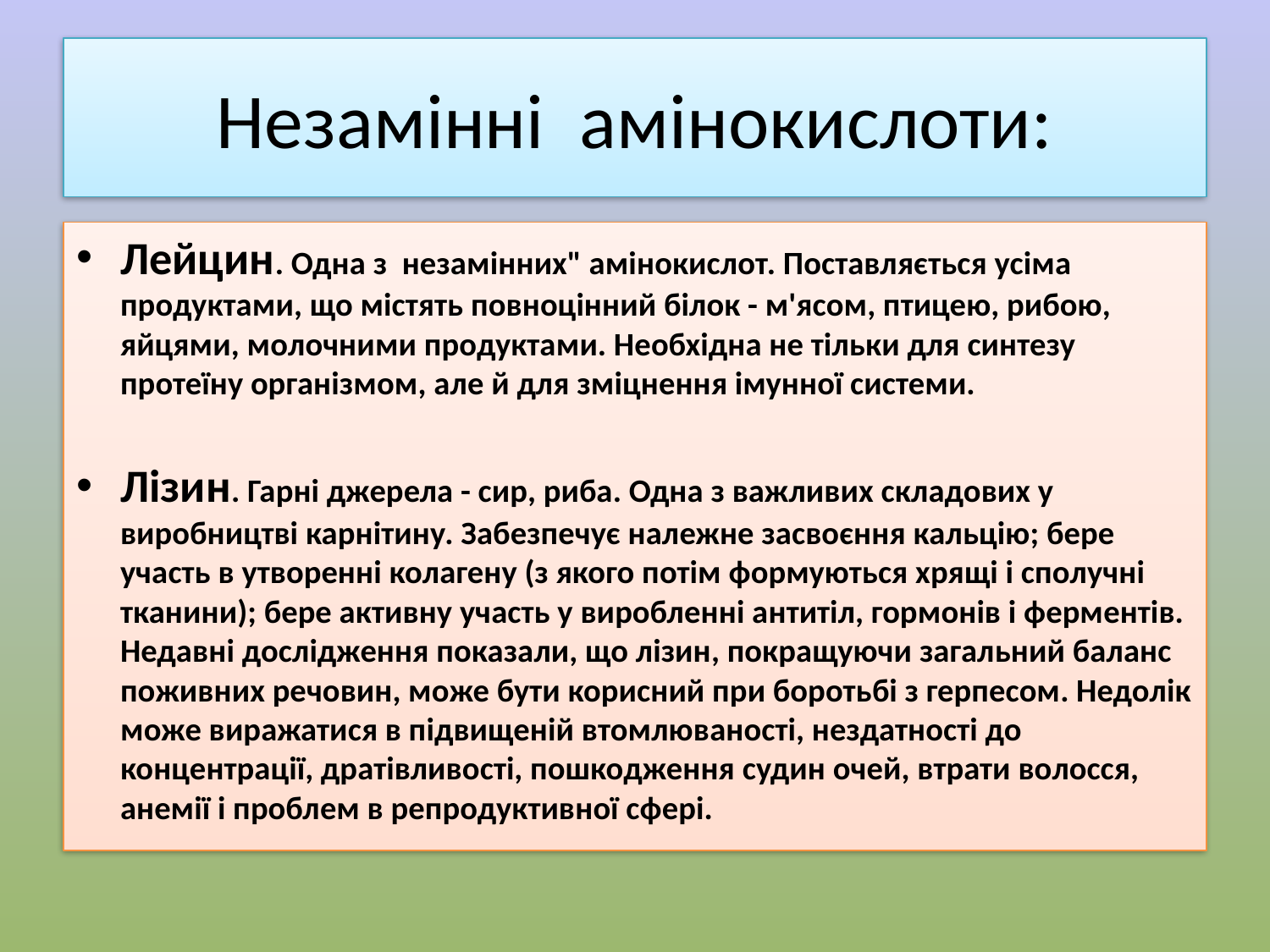

# Незамінні  амінокислоти:
Лейцин. Одна з  незамінних" амінокислот. Поставляється усіма продуктами, що містять повноцінний білок - м'ясом, птицею, рибою, яйцями, молочними продуктами. Необхідна не тільки для синтезу протеїну організмом, але й для зміцнення імунної системи.

Лізин. Гарні джерела - сир, риба. Одна з важливих складових у виробництві карнітину. Забезпечує належне засвоєння кальцію; бере участь в утворенні колагену (з якого потім формуються хрящі і сполучні тканини); бере активну участь у виробленні антитіл, гормонів і ферментів. Недавні дослідження показали, що лізин, покращуючи загальний баланс поживних речовин, може бути корисний при боротьбі з герпесом. Недолік може виражатися в підвищеній втомлюваності, нездатності до концентрації, дратівливості, пошкодження судин очей, втрати волосся, анемії і проблем в репродуктивної сфері.